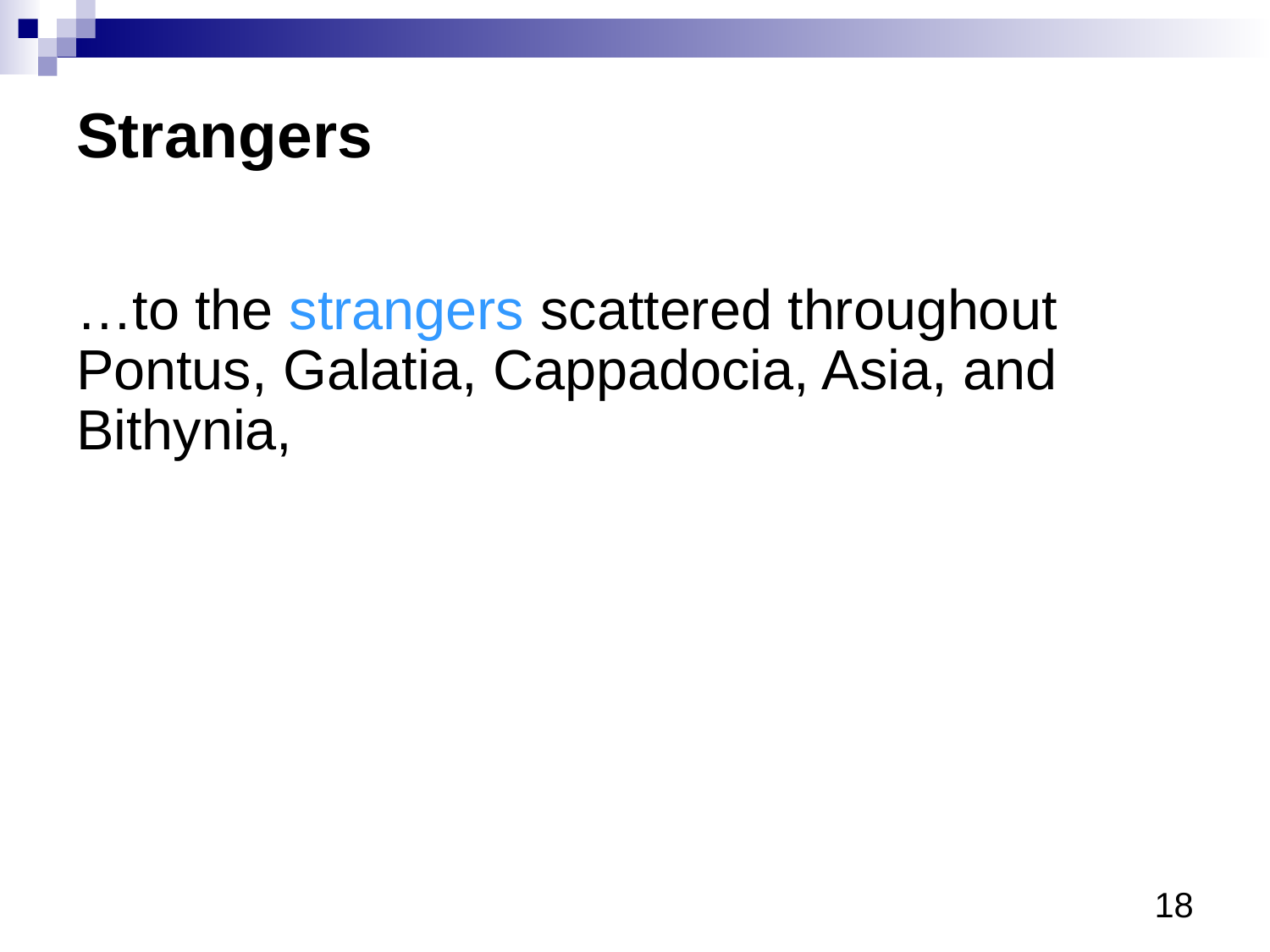

# Strangers
…to the strangers scattered throughout Pontus, Galatia, Cappadocia, Asia, and Bithynia,

18